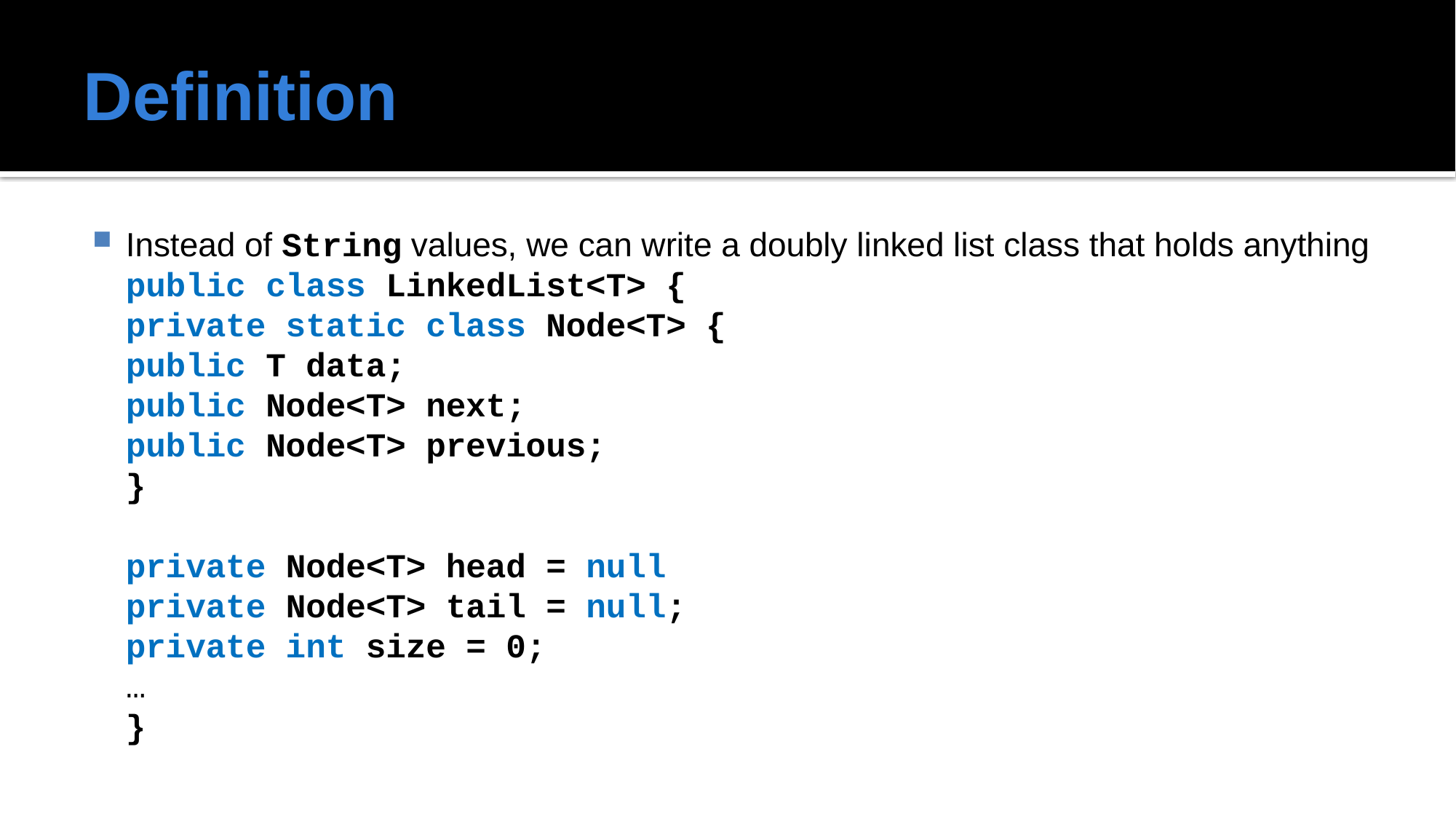

# Definition
Instead of String values, we can write a doubly linked list class that holds anything
	public class LinkedList<T> {
		private static class Node<T> {
			public T data;
			public Node<T> next;
			public Node<T> previous;
		}

		private Node<T> head = null
		private Node<T> tail = null;
		private int size = 0;
		…
	}